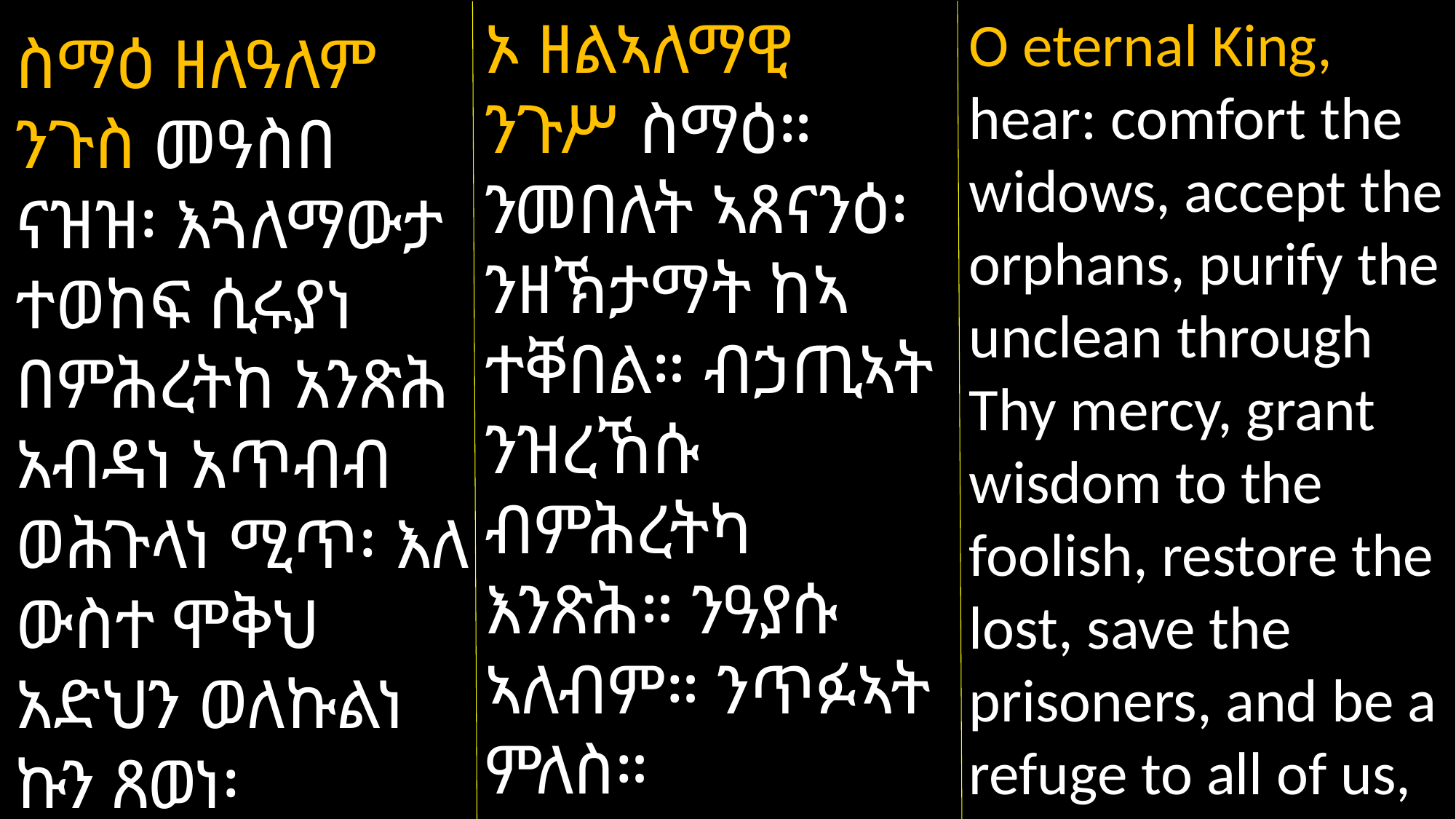

O eternal King, hear: comfort the widows, accept the orphans, purify the unclean through Thy mercy, grant wisdom to the foolish, restore the lost, save the prisoners, and be a refuge to all of us,
ኦ ዘልኣለማዊ ንጉሥ ስማዕ። ንመበለት ኣጸናንዕ፡ ንዘኽታማት ከኣ ተቐበል። ብኃጢኣት ንዝረኸሱ ብምሕረትካ እንጽሕ። ንዓያሱ ኣለብም። ንጥፉኣት ምለስ።
 ኣብ ቤት ማእሰርቲ ንዘለው ኣድኅን።
ስማዕ ዘለዓለም ንጉስ መዓስበ ናዝዝ፡ እጓለማውታ ተወከፍ ሲሩያነ በምሕረትከ አንጽሕ አብዳነ አጥብብ ወሕጉላነ ሚጥ፡ እለ ውስተ ሞቅህ አድህን ወለኩልነ ኩን ጸወነ፡